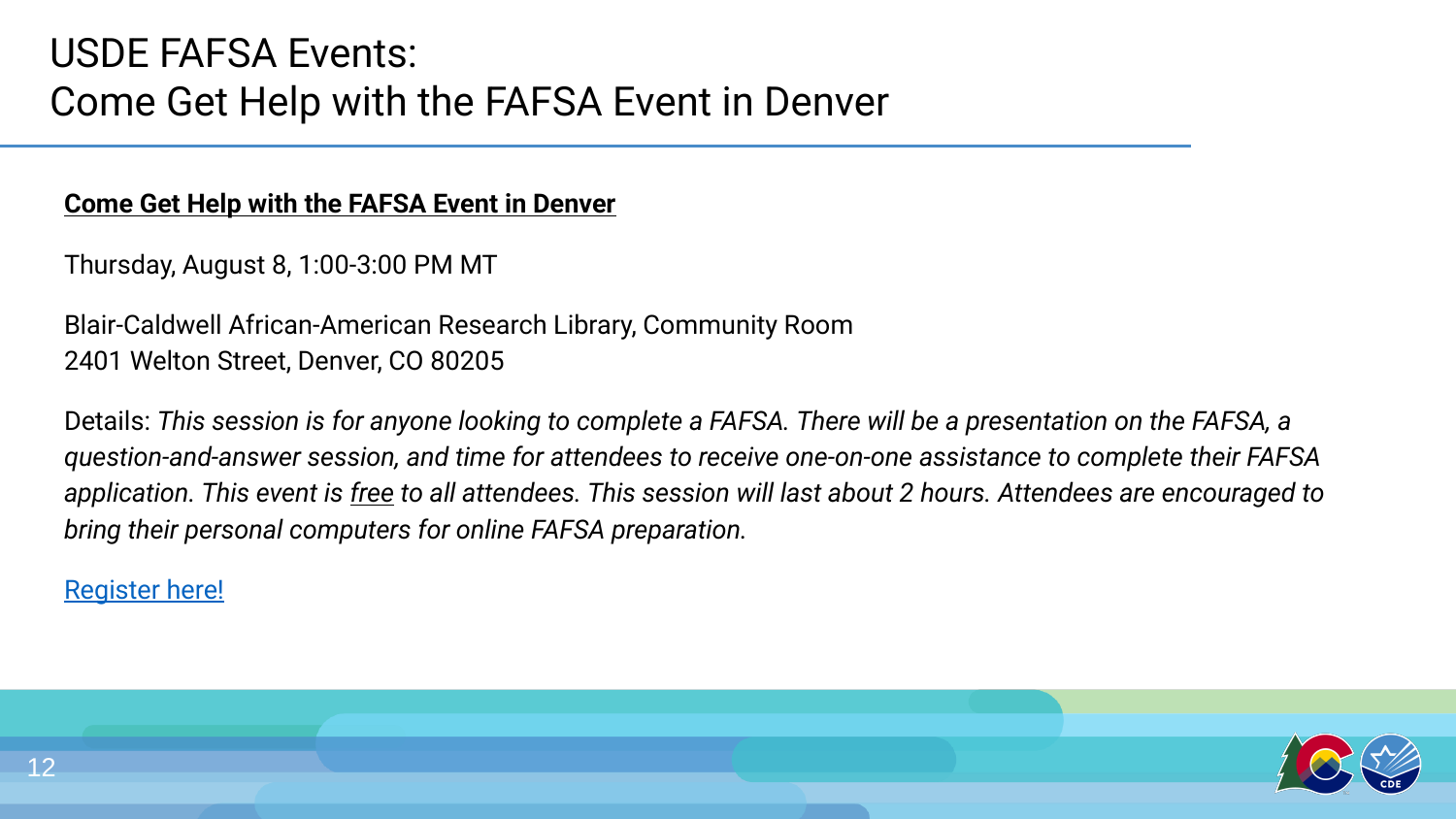

# USDE FAFSA Events: Come Get Help with the FAFSA Event in Denver
Come Get Help with the FAFSA Event in Denver
Thursday, August 8, 1:00-3:00 PM MT
Blair-Caldwell African-American Research Library, Community Room
2401 Welton Street, Denver, CO 80205
Details: This session is for anyone looking to complete a FAFSA. There will be a presentation on the FAFSA, a question-and-answer session, and time for attendees to receive one-on-one assistance to complete their FAFSA application. This event is free to all attendees. This session will last about 2 hours. Attendees are encouraged to bring their personal computers for online FAFSA preparation.
Register here!